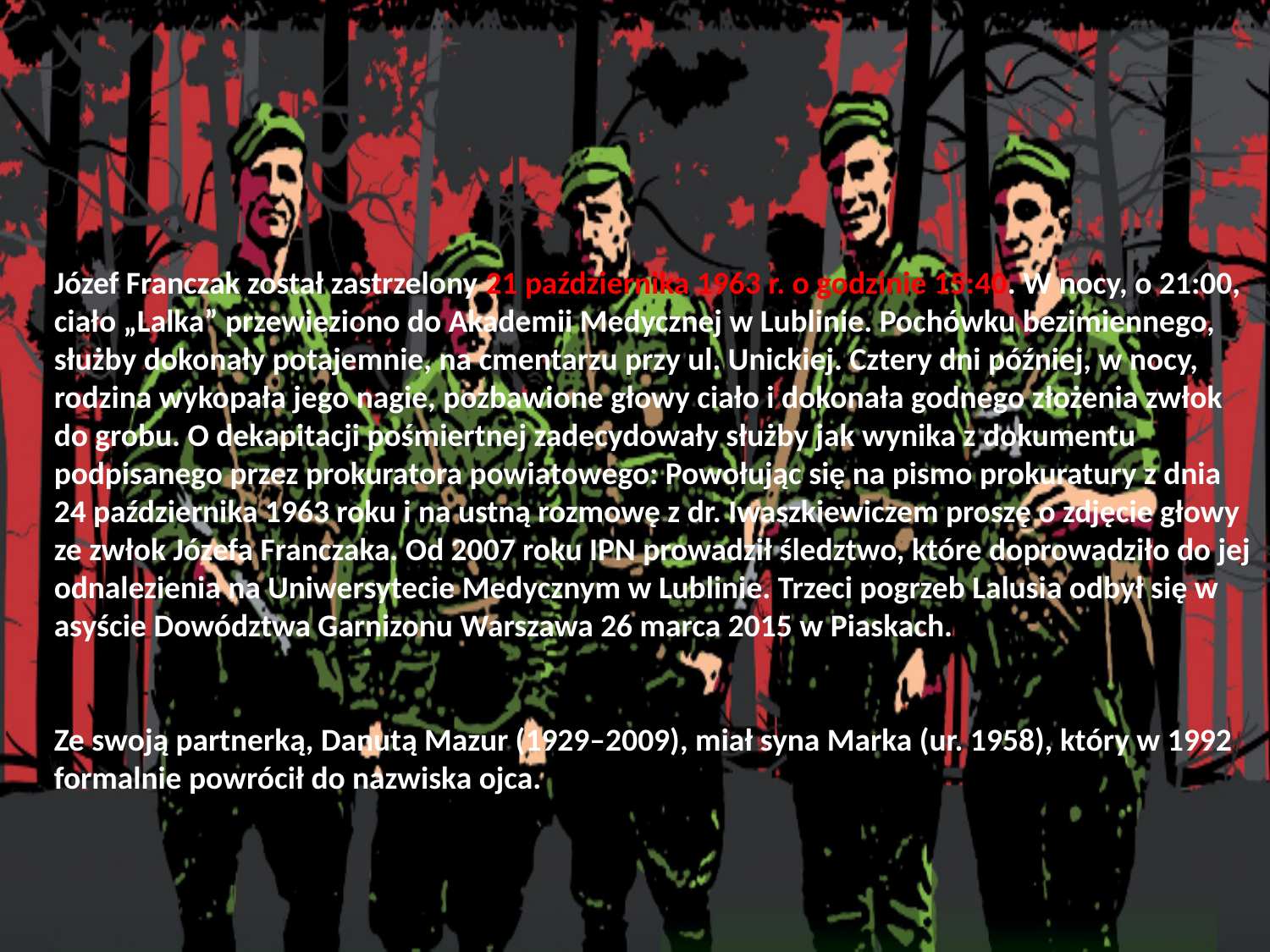

Józef Franczak został zastrzelony 21 października 1963 r. o godzinie 15:40. W nocy, o 21:00, ciało „Lalka” przewieziono do Akademii Medycznej w Lublinie. Pochówku bezimiennego, służby dokonały potajemnie, na cmentarzu przy ul. Unickiej. Cztery dni później, w nocy, rodzina wykopała jego nagie, pozbawione głowy ciało i dokonała godnego złożenia zwłok do grobu. O dekapitacji pośmiertnej zadecydowały służby jak wynika z dokumentu podpisanego przez prokuratora powiatowego: Powołując się na pismo prokuratury z dnia 24 października 1963 roku i na ustną rozmowę z dr. Iwaszkiewiczem proszę o zdjęcie głowy ze zwłok Józefa Franczaka. Od 2007 roku IPN prowadził śledztwo, które doprowadziło do jej odnalezienia na Uniwersytecie Medycznym w Lublinie. Trzeci pogrzeb Lalusia odbył się w asyście Dowództwa Garnizonu Warszawa 26 marca 2015 w Piaskach.

Ze swoją partnerką, Danutą Mazur (1929–2009), miał syna Marka (ur. 1958), który w 1992 formalnie powrócił do nazwiska ojca.